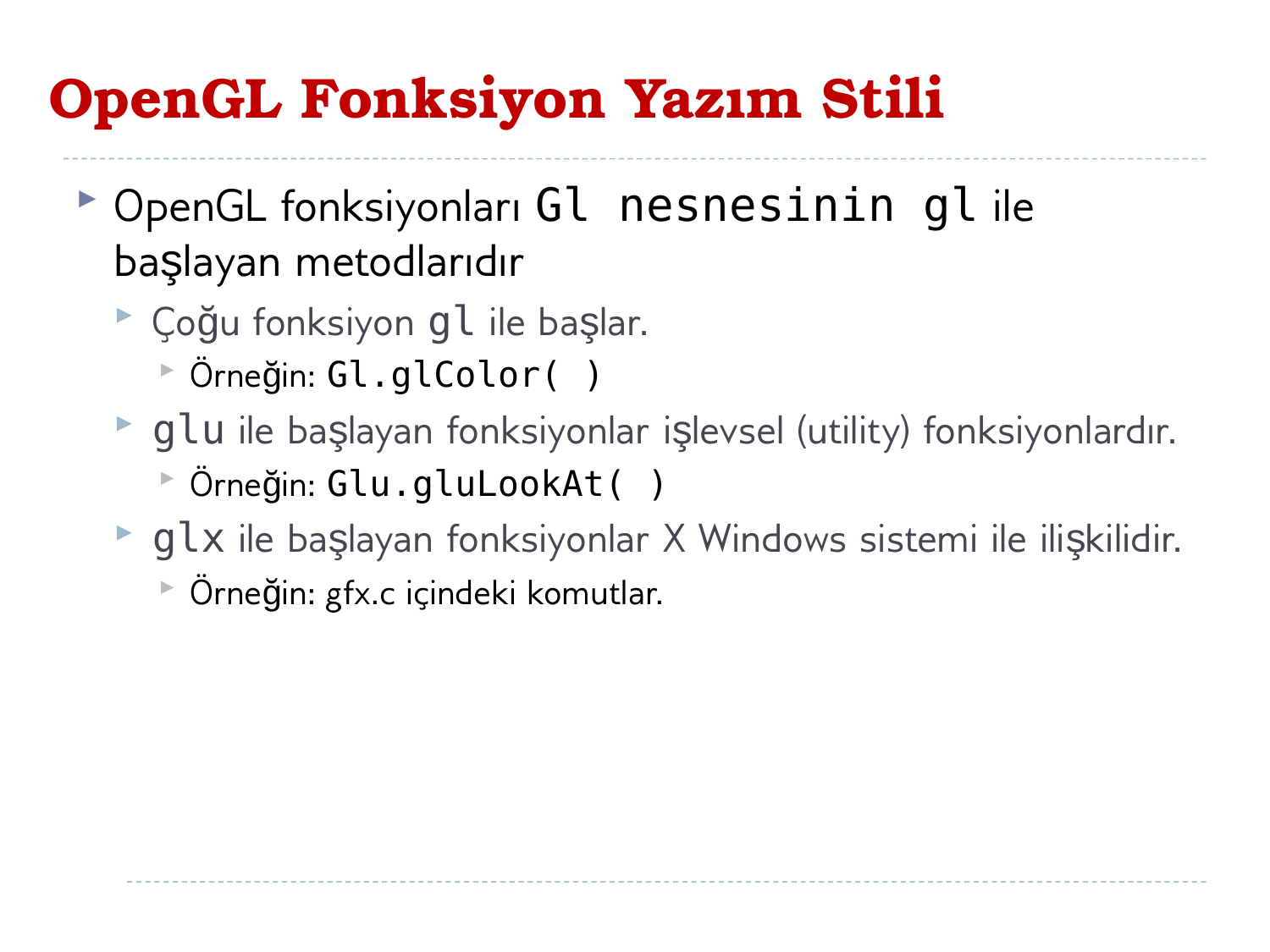

# OpenGL Fonksiyon Yazım Stili
OpenGL fonksiyonları Gl nesnesinin gl ile başlayan metodlarıdır
Çoğu fonksiyon gl ile başlar.
Örneğin: Gl.glColor( )
glu ile başlayan fonksiyonlar işlevsel (utility) fonksiyonlardır.
Örneğin: Glu.gluLookAt( )
glx ile başlayan fonksiyonlar X Windows sistemi ile ilişkilidir.
Örneğin: gfx.c içindeki komutlar.